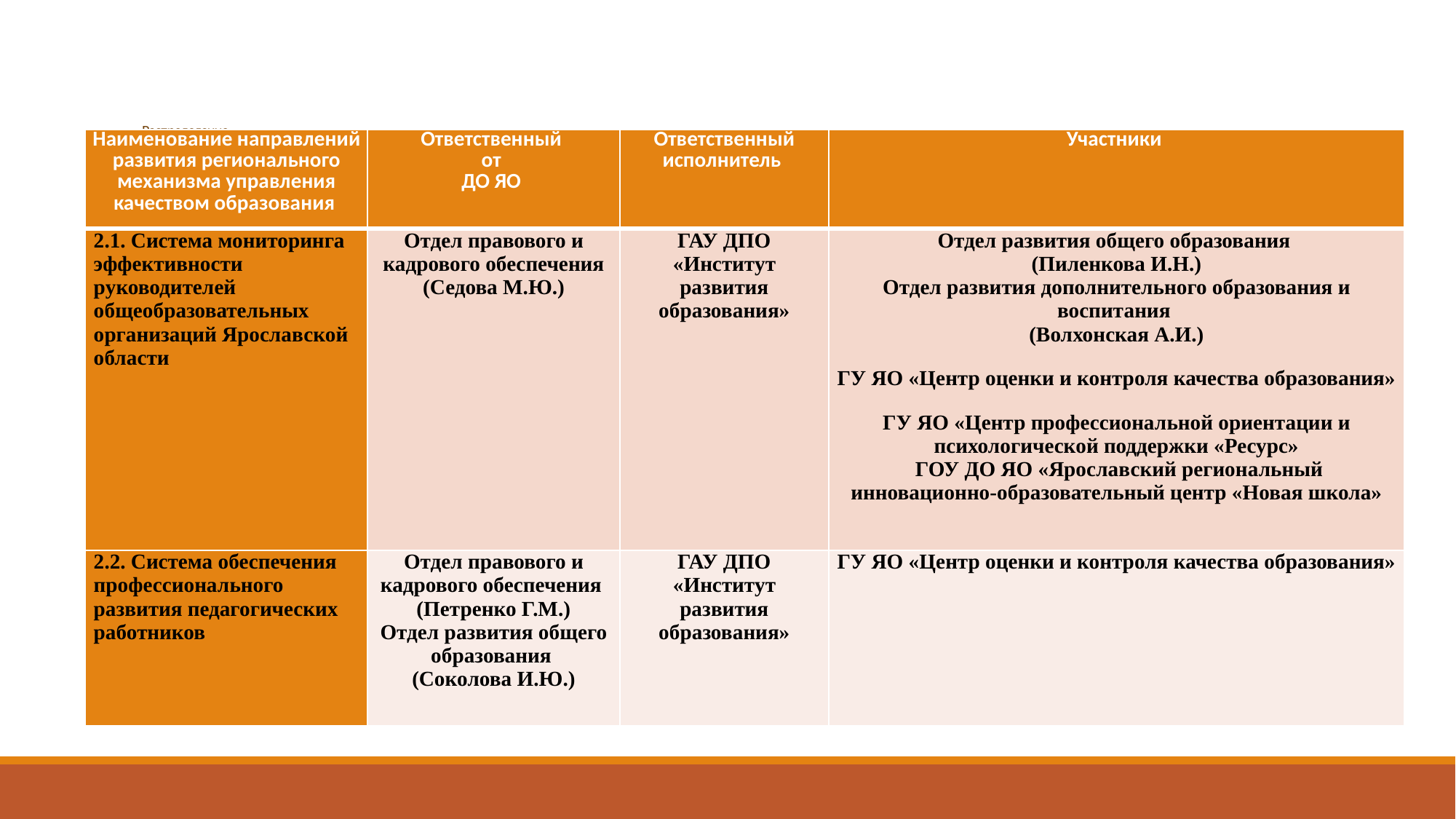

# Распределение ответственных за реализацию мероприятий, направленных на развитие регионального механизма управления качеством образования в Ярославской области в 2022 году
| Наименование направлений развития регионального механизма управления качеством образования | Ответственный от ДО ЯО | Ответственный исполнитель | Участники |
| --- | --- | --- | --- |
| 2.1. Система мониторинга эффективности руководителей общеобразовательных организаций Ярославской области | Отдел правового и кадрового обеспечения (Седова М.Ю.) | ГАУ ДПО «Институт развития образования» | Отдел развития общего образования (Пиленкова И.Н.) Отдел развития дополнительного образования и воспитания (Волхонская А.И.) ГУ ЯО «Центр оценки и контроля качества образования» ГУ ЯО «Центр профессиональной ориентации и психологической поддержки «Ресурс»  ГОУ ДО ЯО «Ярославский региональный инновационно-образовательный центр «Новая школа» |
| 2.2. Система обеспечения профессионального развития педагогических работников | Отдел правового и кадрового обеспечения (Петренко Г.М.) Отдел развития общего образования (Соколова И.Ю.) | ГАУ ДПО «Институт развития образования» | ГУ ЯО «Центр оценки и контроля качества образования» |